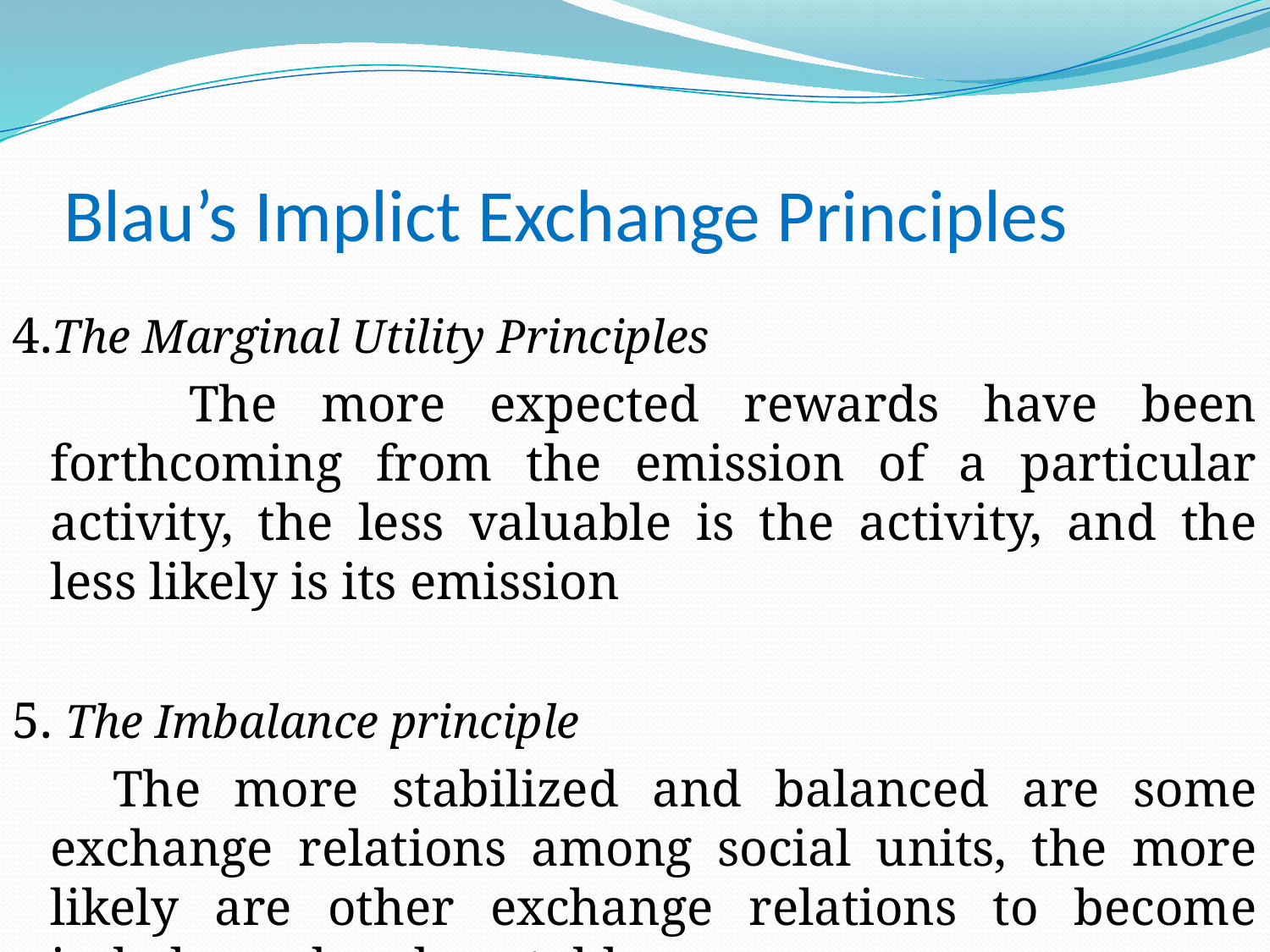

# Blau’s Implict Exchange Principles
4.The Marginal Utility Principles
    The more expected rewards have been forthcoming from the emission of a particular activity, the less valuable is the activity, and the less likely is its emission

5. The Imbalance principle
   The more stabilized and balanced are some exchange relations among social units, the more likely are other exchange relations to become imbalanced and unstable